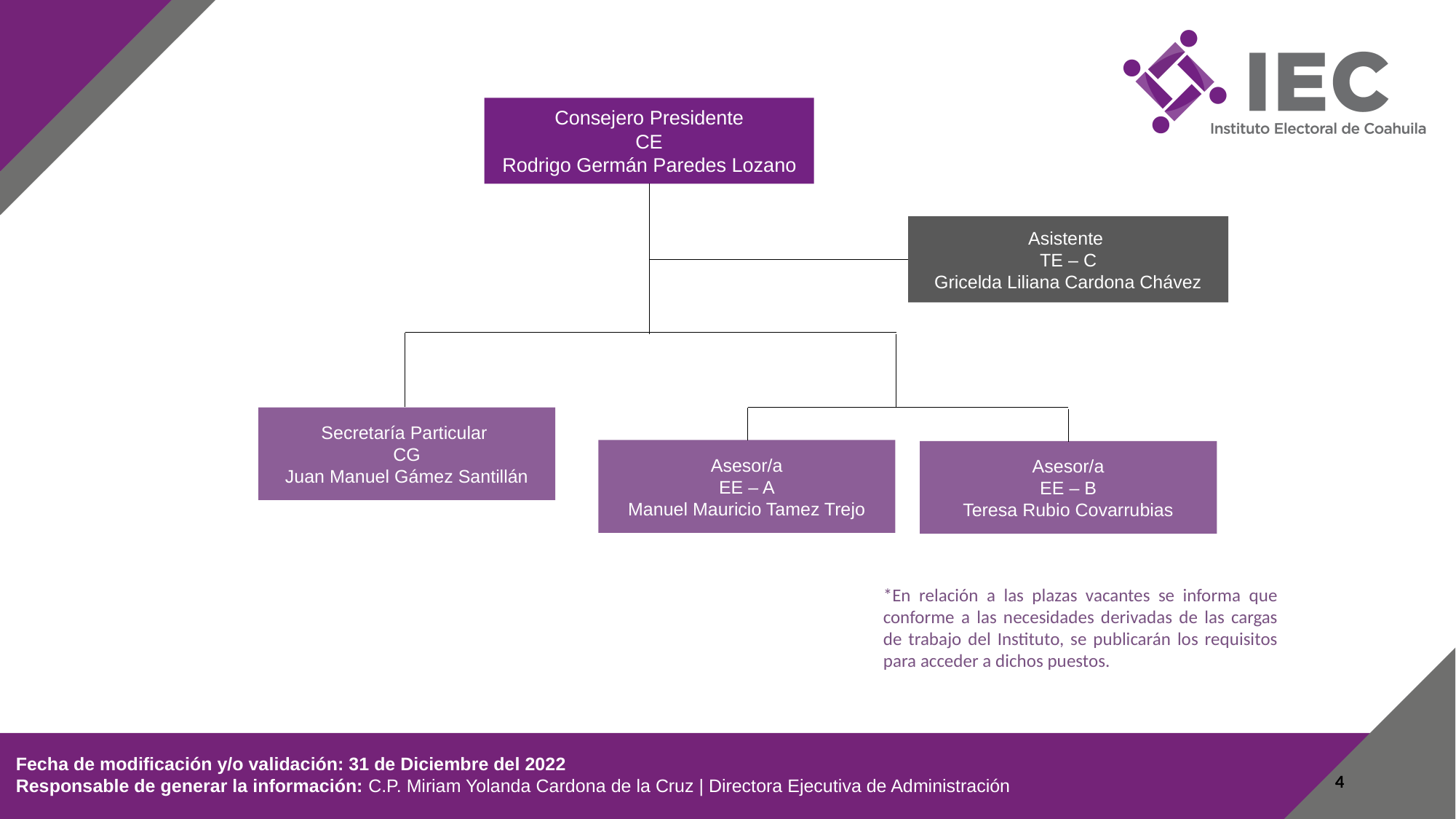

Consejero Presidente
CE
Rodrigo Germán Paredes Lozano
Asistente
TE – C
Gricelda Liliana Cardona Chávez
Secretaría Particular
CG
Juan Manuel Gámez Santillán
Asesor/a
EE – A
Manuel Mauricio Tamez Trejo
Asesor/a
EE – B
Teresa Rubio Covarrubias
*En relación a las plazas vacantes se informa que conforme a las necesidades derivadas de las cargas de trabajo del Instituto, se publicarán los requisitos para acceder a dichos puestos.

 Fecha de modificación y/o validación: 31 de Diciembre del 2022
 Responsable de generar la información: C.P. Miriam Yolanda Cardona de la Cruz | Directora Ejecutiva de Administración
4